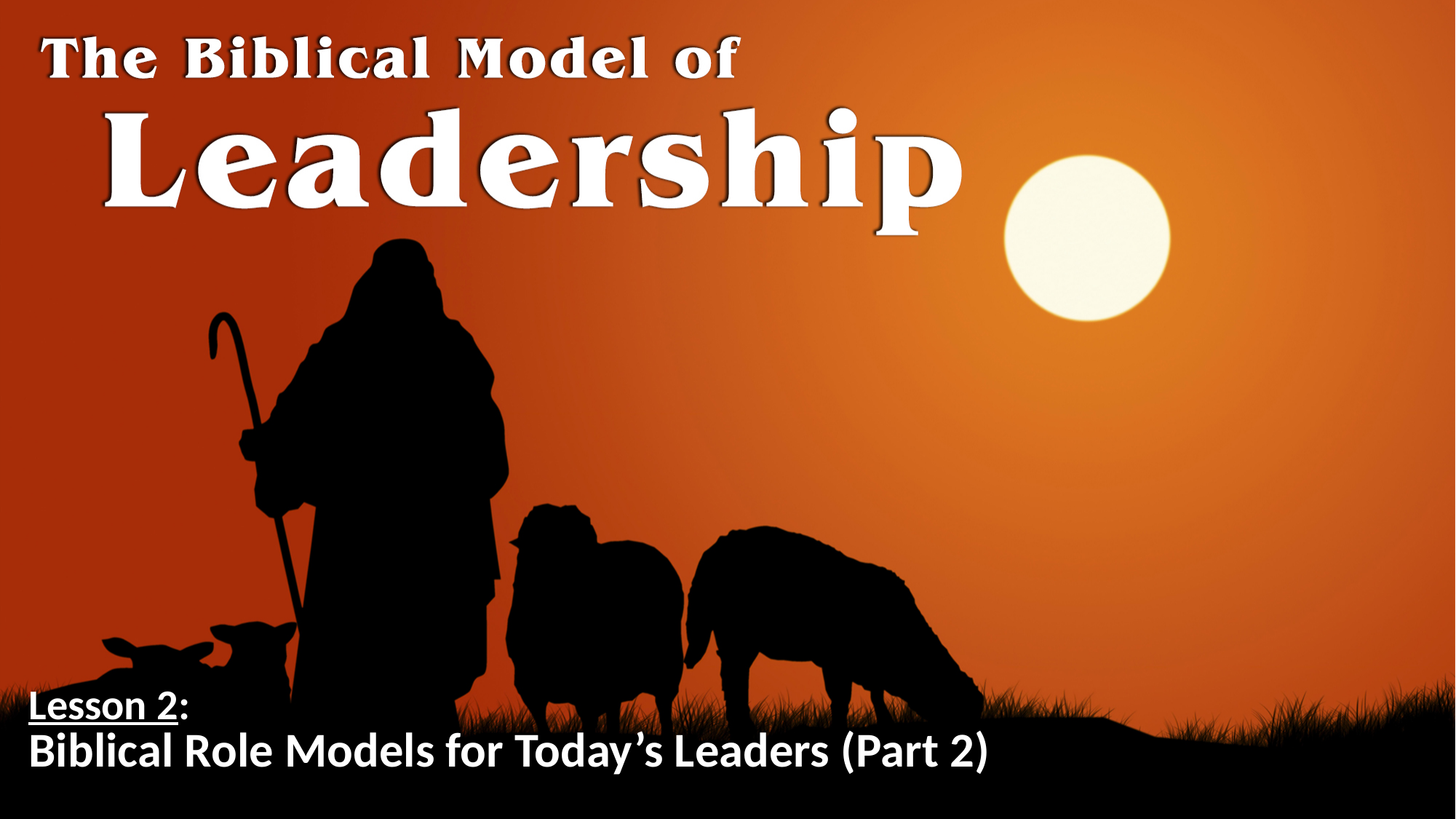

# Lesson 2: Biblical Role Models for Today’s Leaders (Part 2)